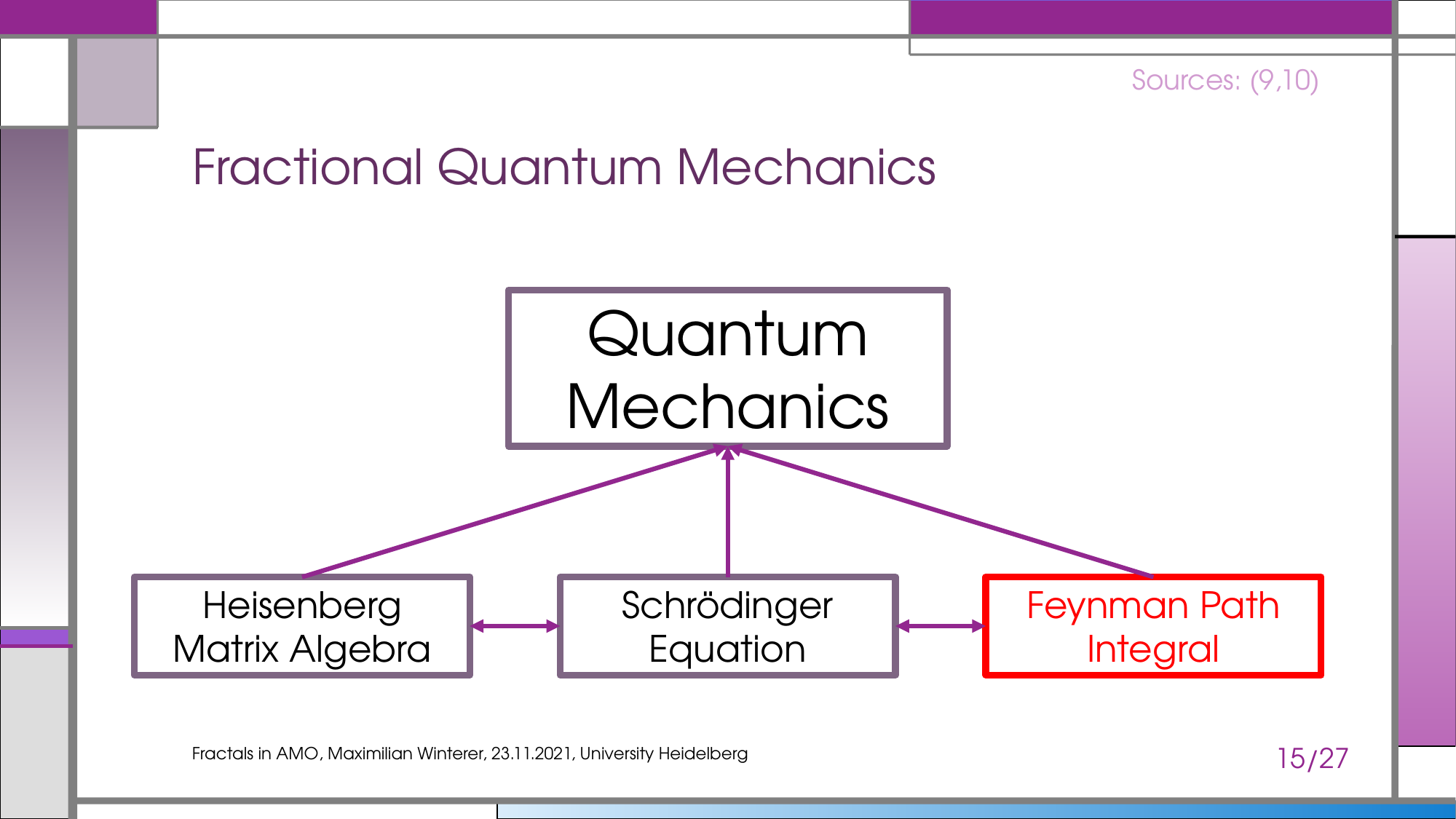

Sources: (9,10)
# Fractional Quantum Mechanics
Quantum Mechanics
Feynman Path Integral
Schrödinger Equation
Heisenberg Matrix Algebra
15/27
Fractals in AMO, Maximilian Winterer, 23.11.2021, University Heidelberg